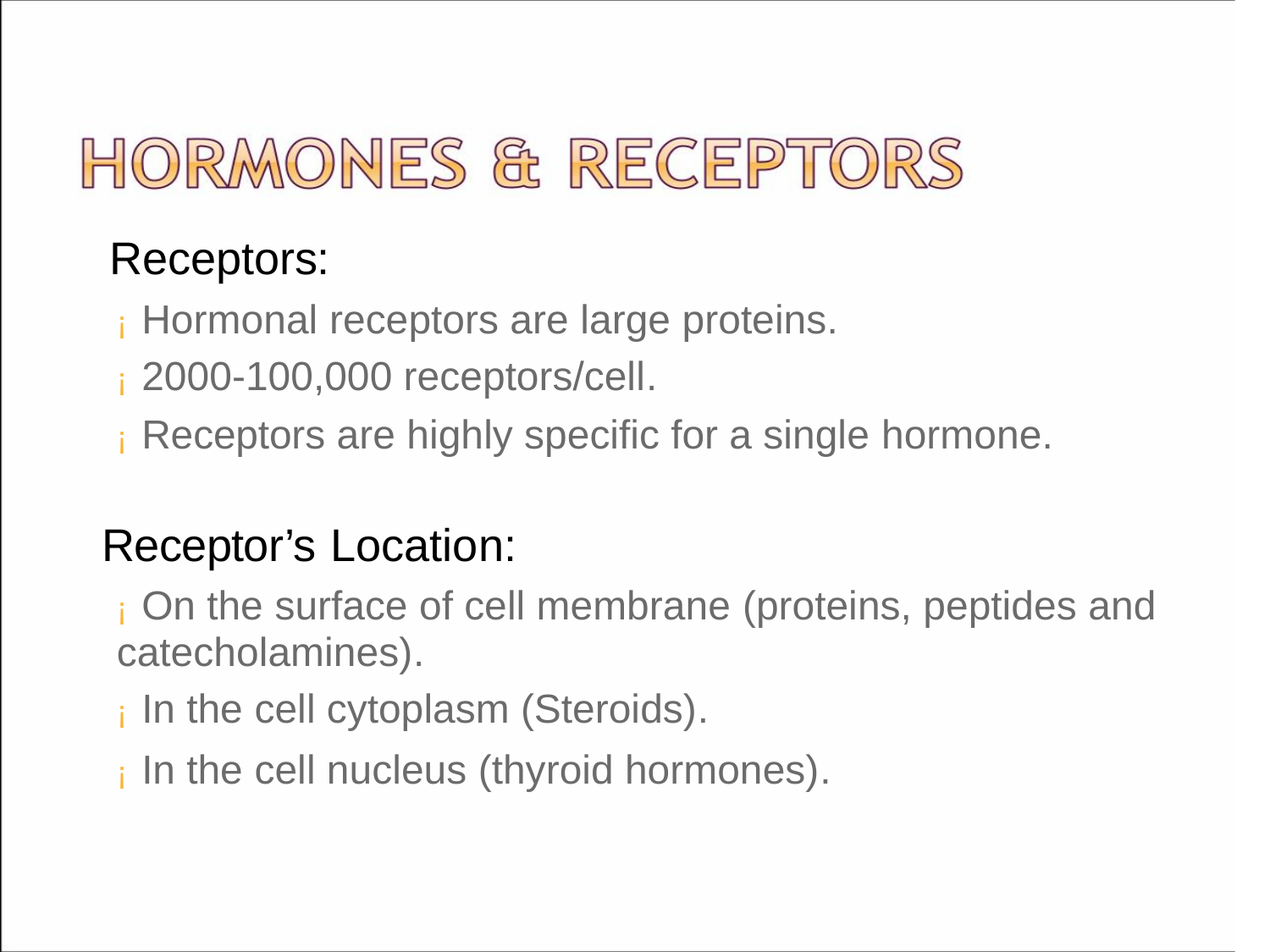

    Receptors:
¡ Hormonal receptors are large proteins.
¡ 2000-100,000 receptors/cell.
¡ Receptors are highly specific for a single hormone.
   Receptor’s Location:
¡ On the surface of cell membrane (proteins, peptides and catecholamines).
¡ In the cell cytoplasm (Steroids).
¡ In the cell nucleus (thyroid hormones).